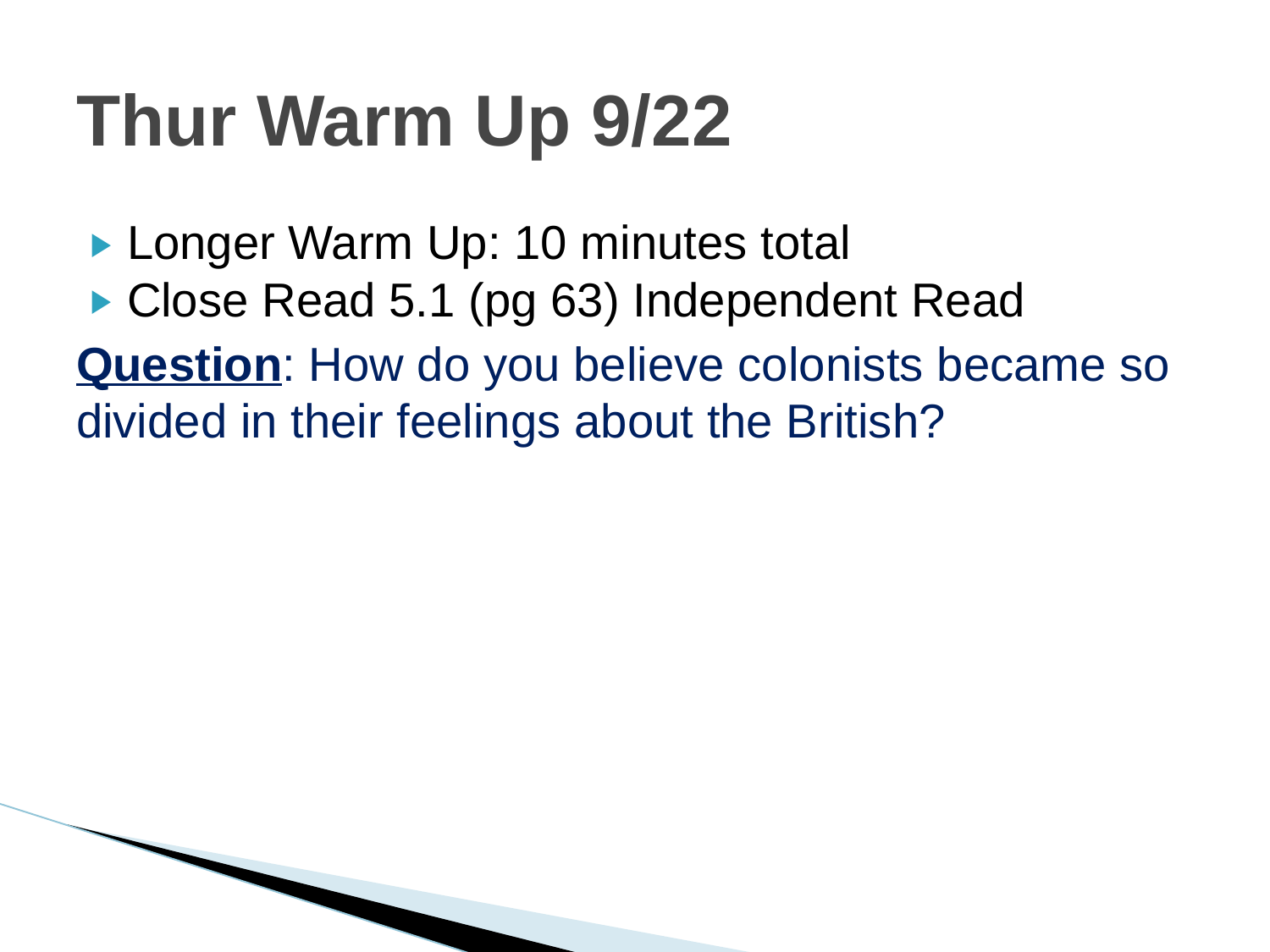

# Thur Warm Up 9/22
Longer Warm Up: 10 minutes total
Close Read 5.1 (pg 63) Independent Read
Question: How do you believe colonists became so divided in their feelings about the British?